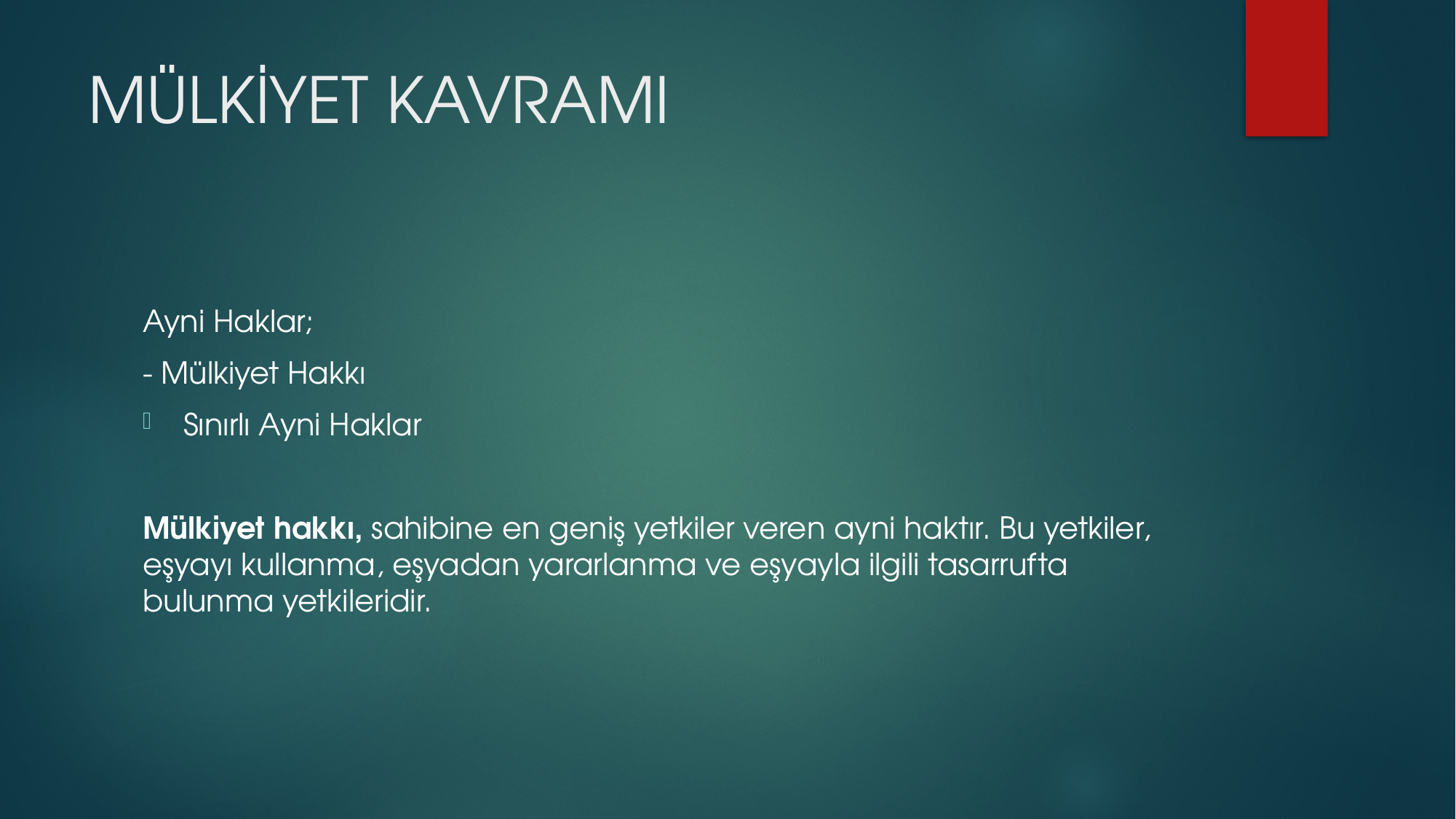

# MÜLKİYET KAVRAMI

Ayni Haklar;
- Mülkiyet Hakkı
Sınırlı Ayni Haklar

Mülkiyet hakkı, sahibine en geniş yetkiler veren ayni haktır. Bu yetkiler, eşyayı kullanma, eşyadan yararlanma ve eşyayla ilgili tasarrufta bulunma yetkileridir.